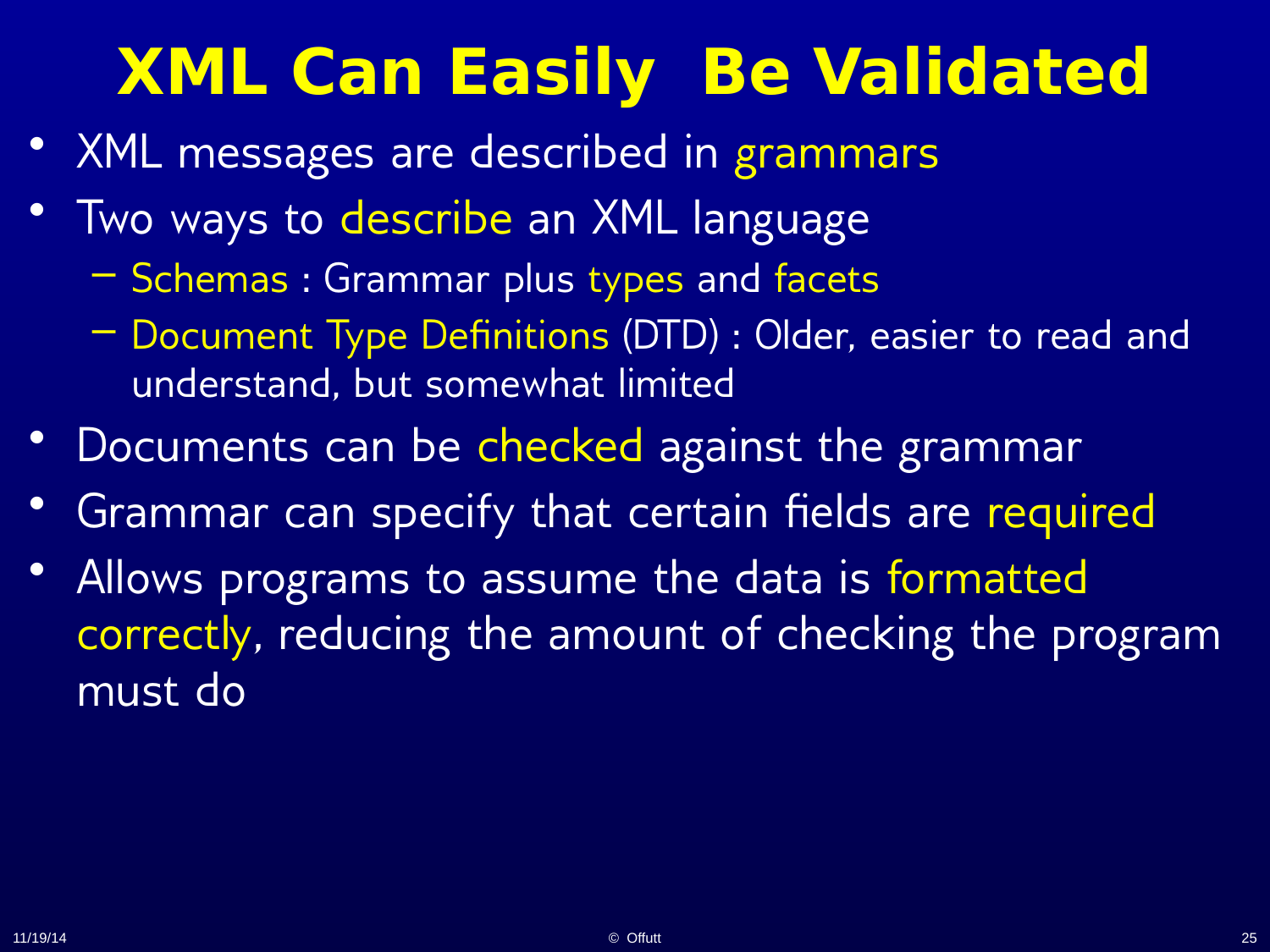

# XML Can Easily  Be Validated
XML messages are described in grammars
Two ways to describe an XML language
Schemas : Grammar plus types and facets
Document Type Definitions (DTD) : Older, easier to read and understand, but somewhat limited
Documents can be checked against the grammar
Grammar can specify that certain fields are required
Allows programs to assume the data is formatted correctly, reducing the amount of checking the program must do

11/19/14
©  Offutt
25